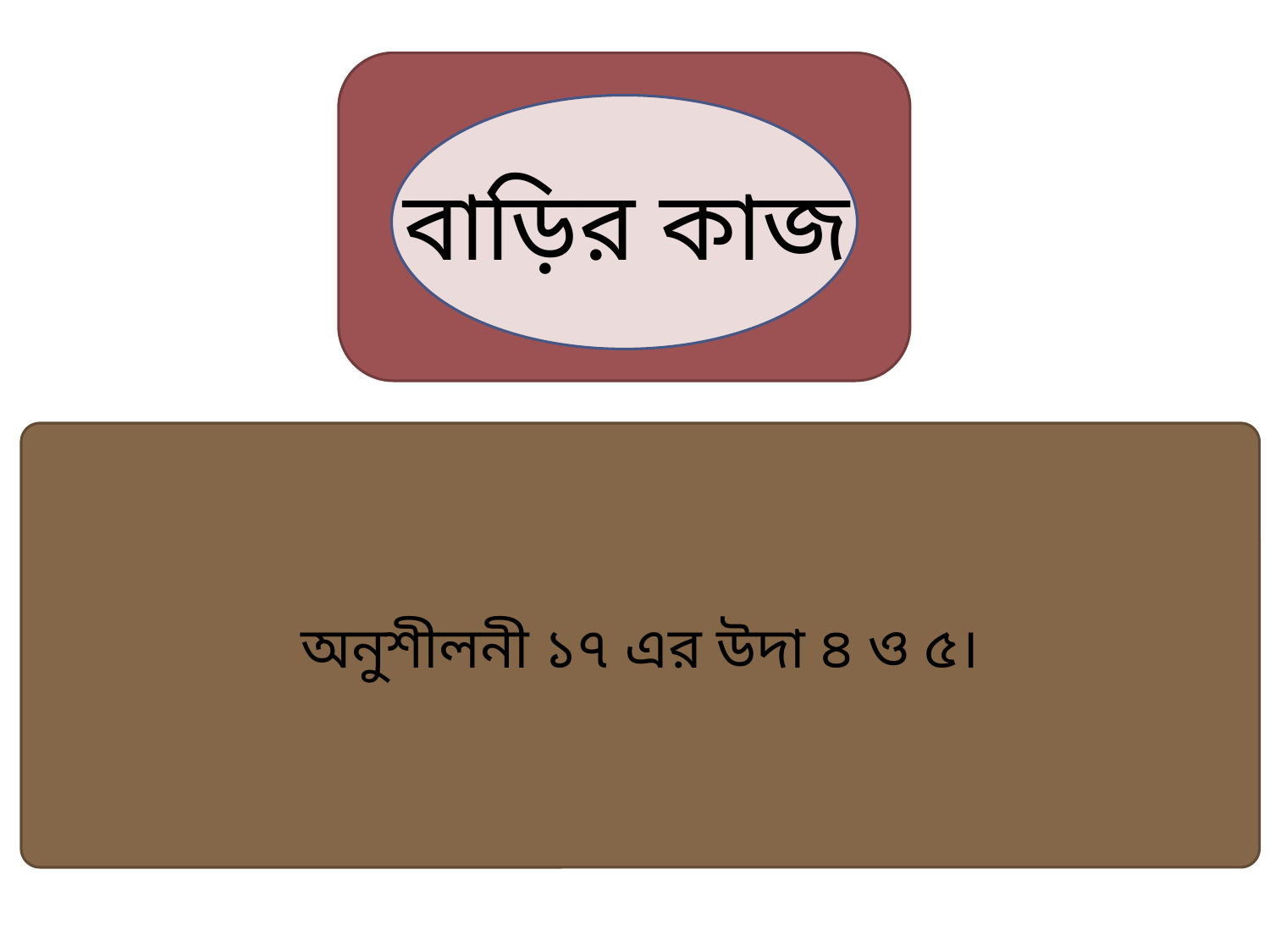

বাড়ির কাজ
অনুশীলনী ১৭ এর উদা ৪ ও ৫।